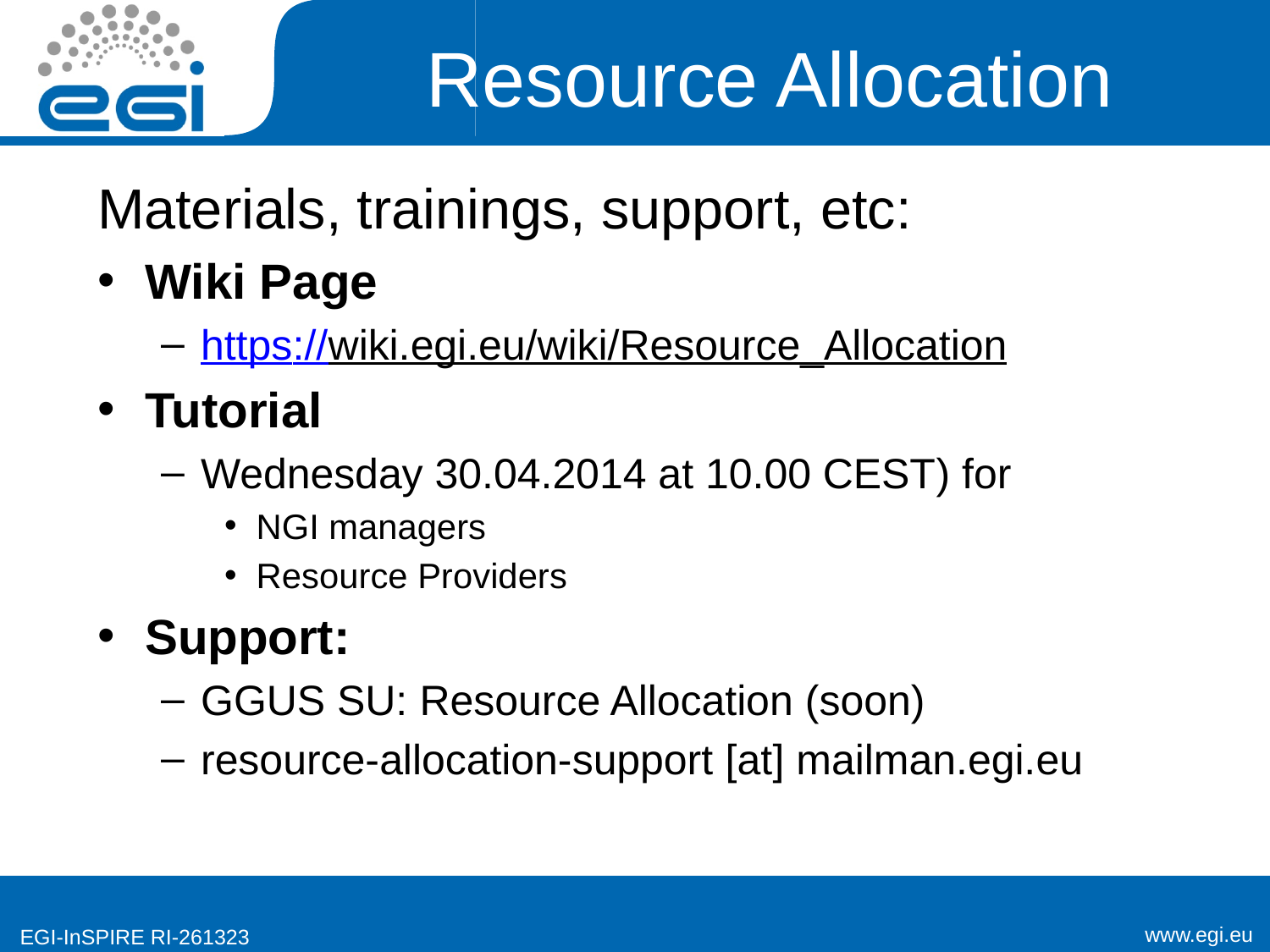

# Resource Allocation
Materials, trainings, support, etc:
Wiki Page
https://wiki.egi.eu/wiki/Resource_Allocation
Tutorial
Wednesday 30.04.2014 at 10.00 CEST) for
NGI managers
Resource Providers
Support:
GGUS SU: Resource Allocation (soon)
resource-allocation-support [at] mailman.egi.eu